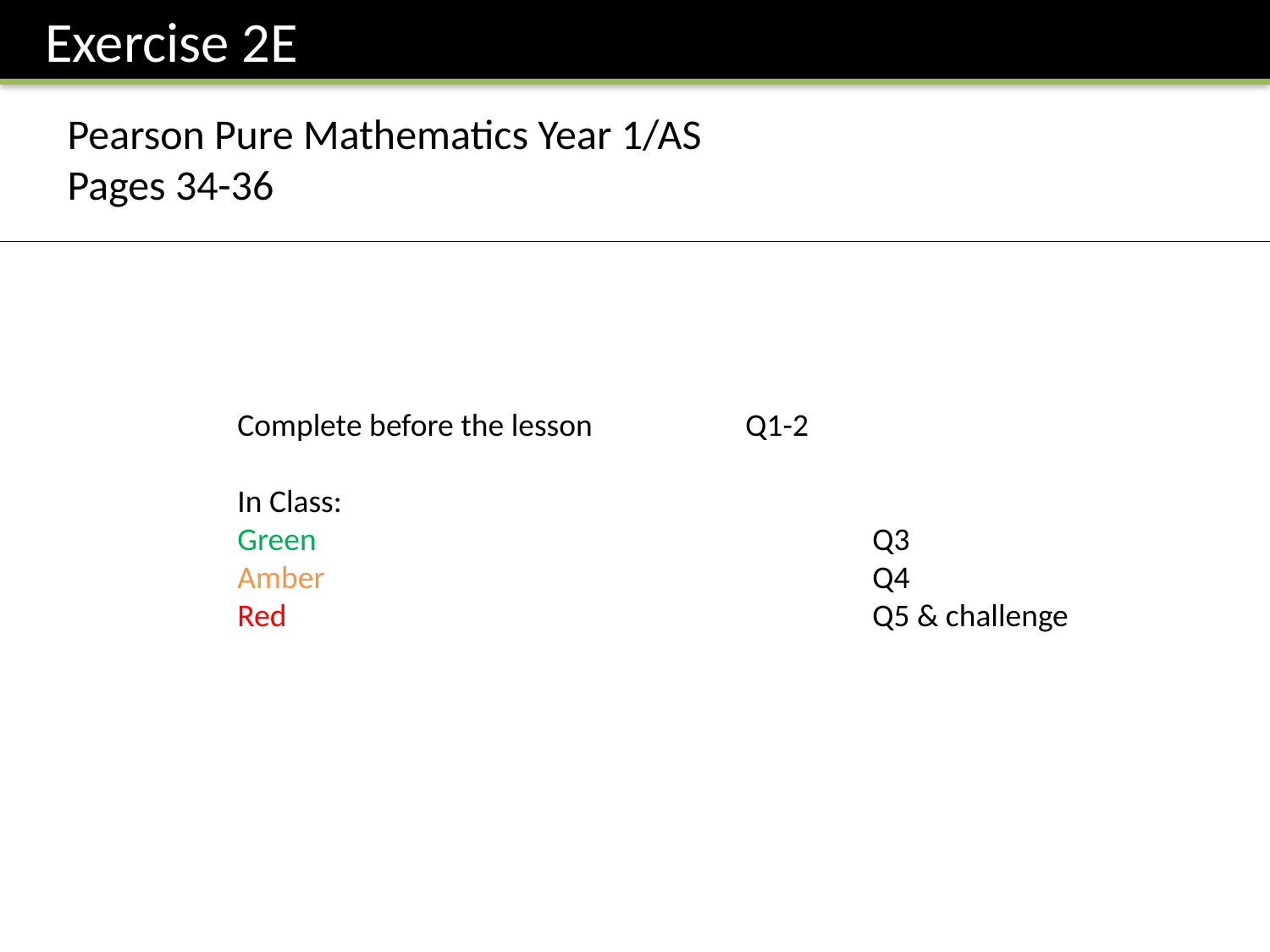

Exercise 2E
Pearson Pure Mathematics Year 1/AS
Pages 34-36
Complete before the lesson		Q1-2

In Class:
Green					Q3
Amber 					Q4
Red					Q5 & challenge